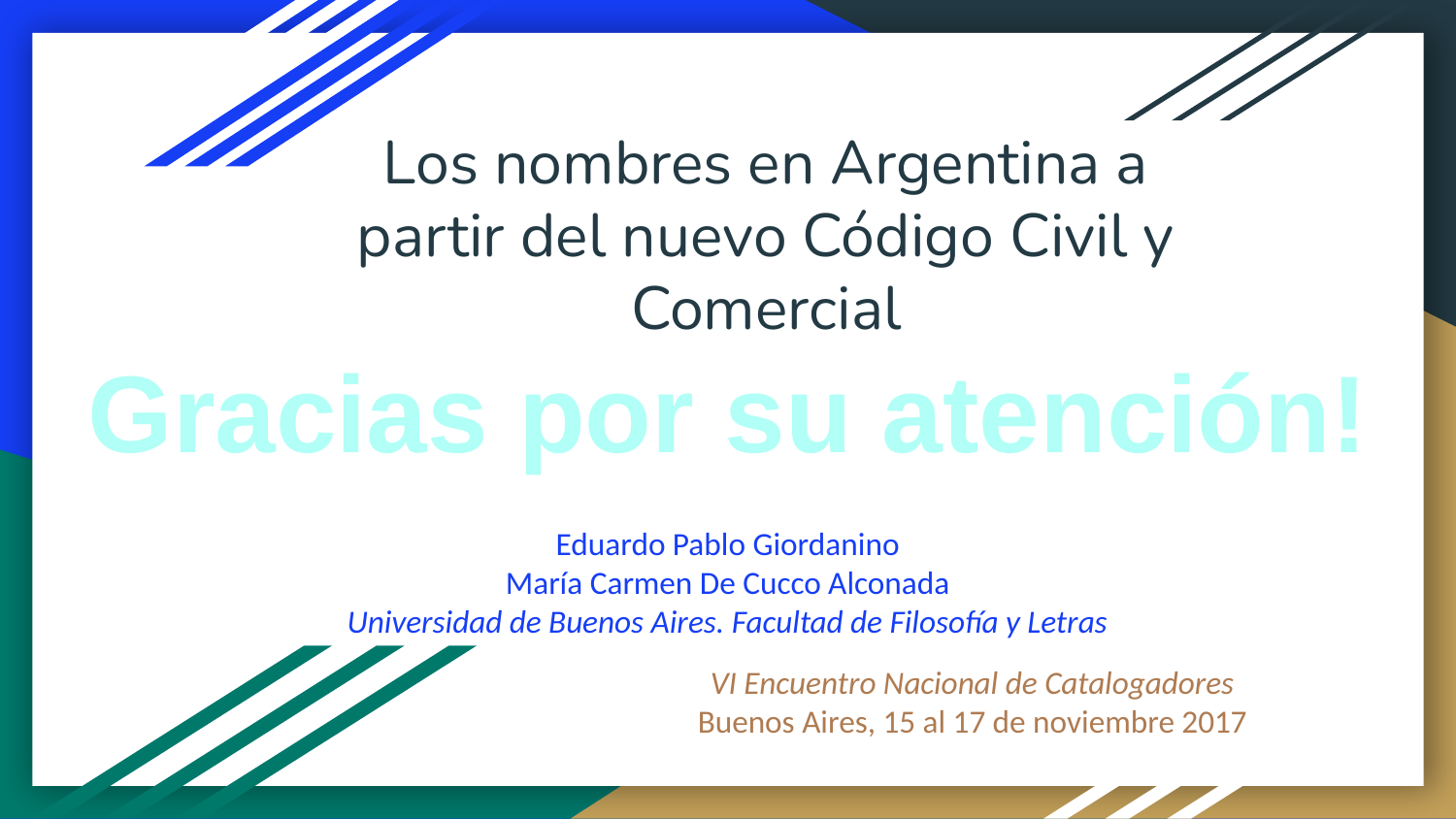

# Los nombres en Argentina a partir del nuevo Código Civil y Comercial
Gracias por su atención!
Eduardo Pablo Giordanino
María Carmen De Cucco Alconada
Universidad de Buenos Aires. Facultad de Filosofía y Letras

VI Encuentro Nacional de Catalogadores
Buenos Aires, 15 al 17 de noviembre 2017